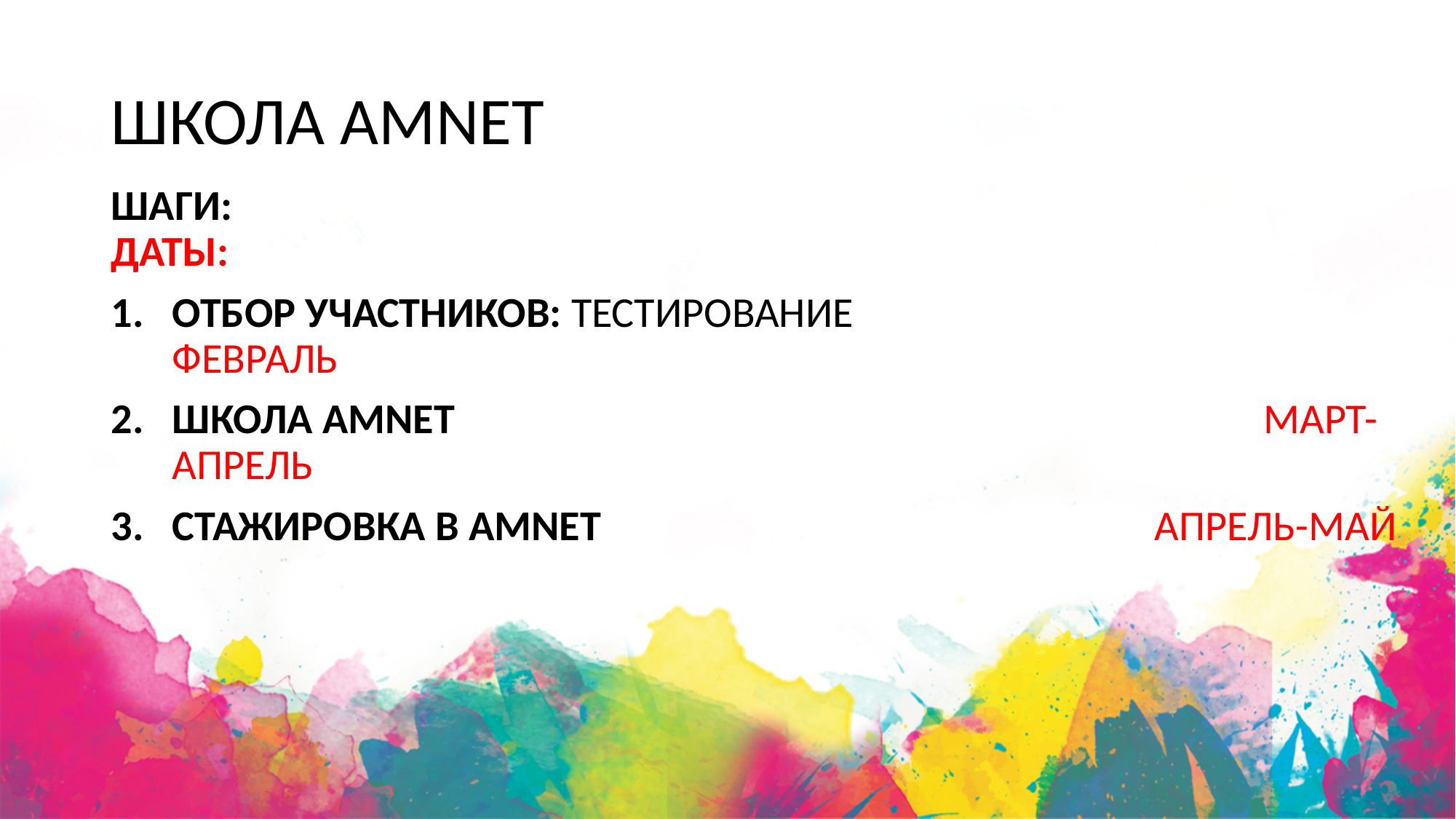

# Школа AMNET
Шаги:										Даты:
Отбор участников: Тестирование 					февраль
Школа AMNET								март-апрель
Стажировка в AMNET						апрель-май